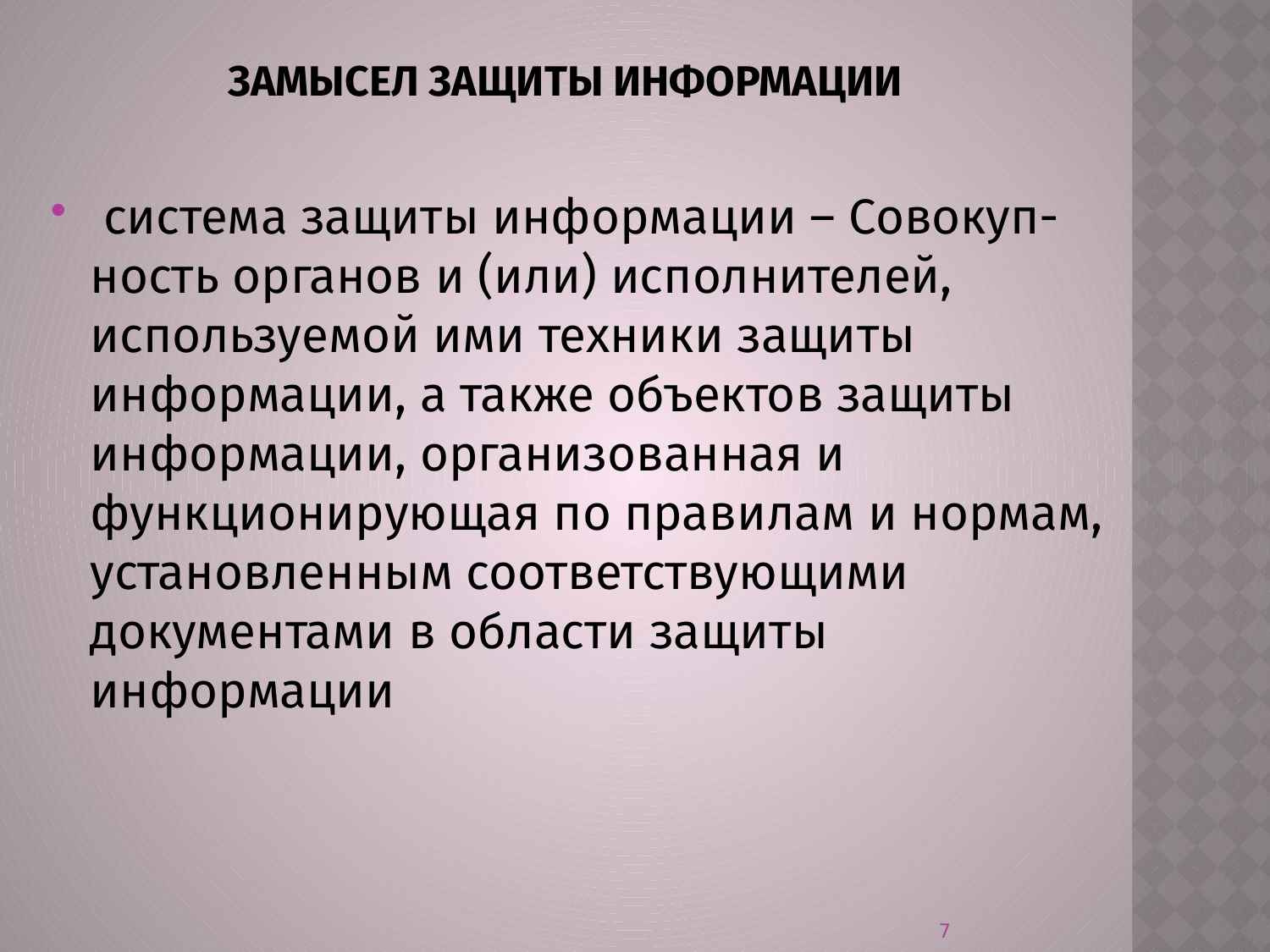

# замысел защиты информации
 система защиты информации – Совокуп-ность органов и (или) исполнителей, используемой ими техники защиты информации, а также объектов защиты информации, организованная и функционирующая по правилам и нормам, установленным соответствующими документами в области защиты информации

7